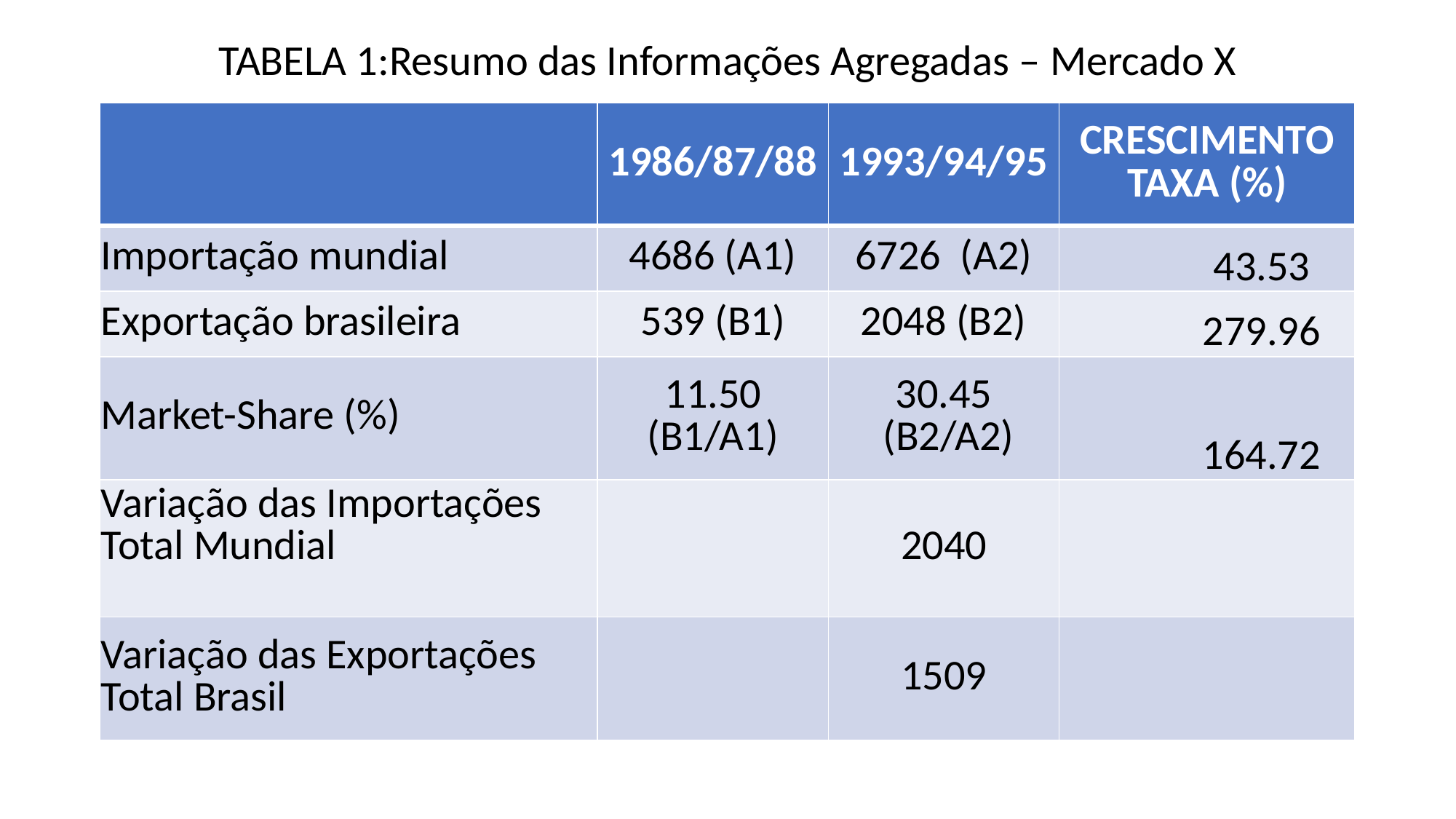

# TABELA 1:Resumo das Informações Agregadas – Mercado X
|  | 1986/87/88 | 1993/94/95 | CRESCIMENTO TAXA (%) |
| --- | --- | --- | --- |
| Importação mundial | 4686 (A1) | 6726 (A2) | 43.53 |
| Exportação brasileira | 539 (B1) | 2048 (B2) | 279.96 |
| Market-Share (%) | 11.50 (B1/A1) | 30.45  (B2/A2) | 164.72 |
| Variação das Importações Total Mundial |  | 2040 |  |
| Variação das Exportações Total Brasil |  | 1509 |  |